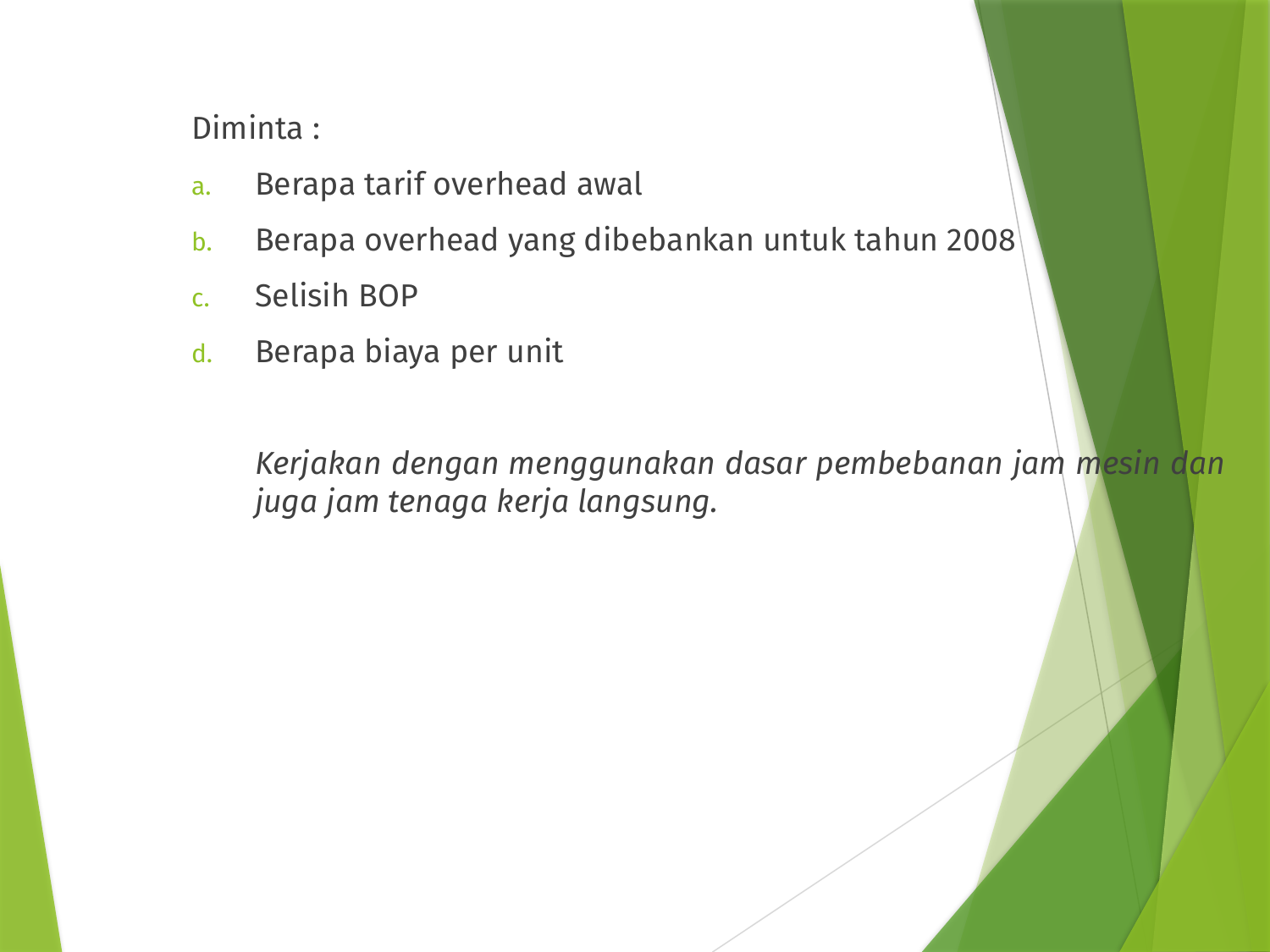

Diminta :
Berapa tarif overhead awal
Berapa overhead yang dibebankan untuk tahun 2008
Selisih BOP
Berapa biaya per unit

	Kerjakan dengan menggunakan dasar pembebanan jam mesin dan juga jam tenaga kerja langsung.